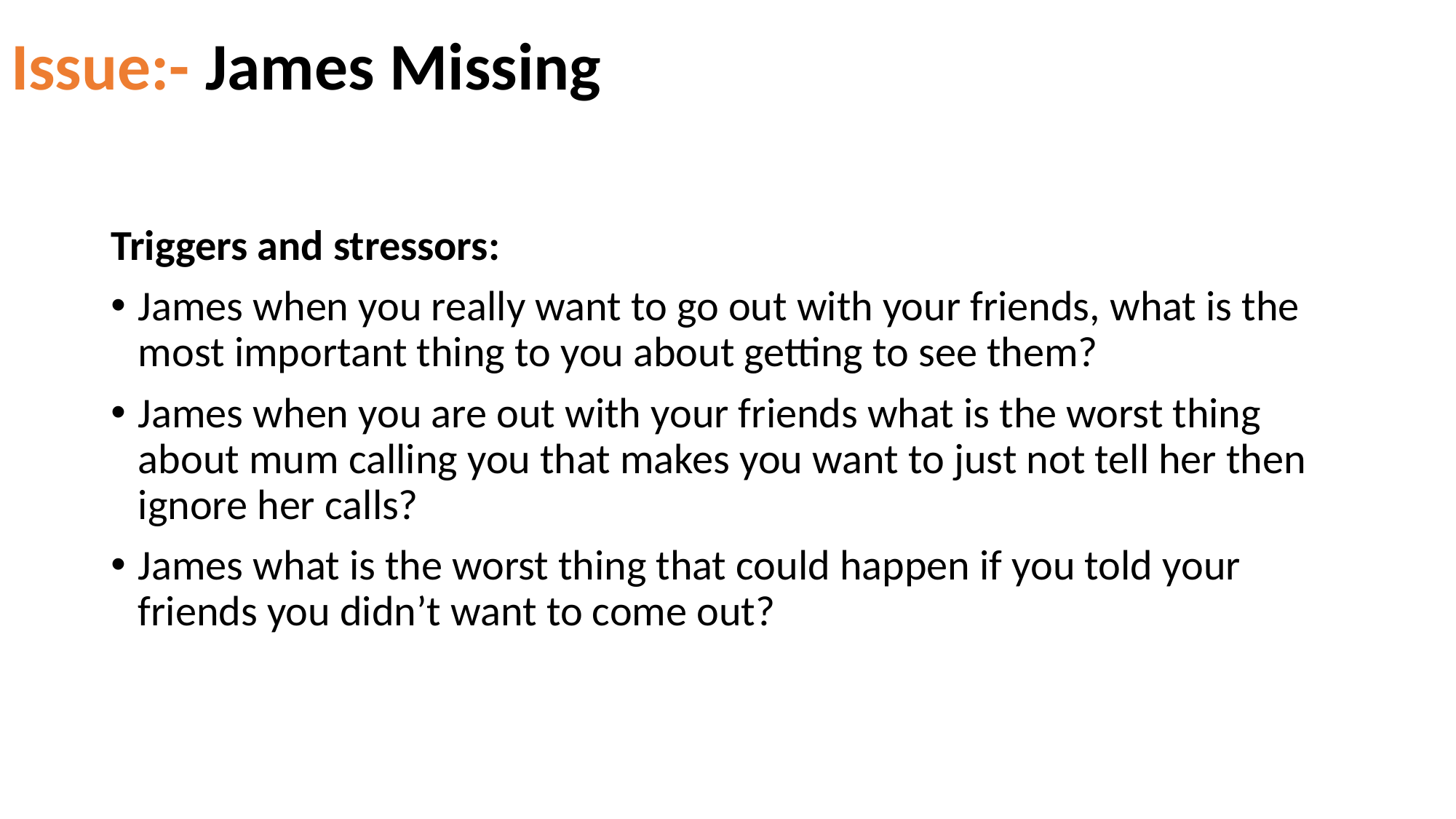

# Issue:- James Missing
Triggers and stressors:
James when you really want to go out with your friends, what is the most important thing to you about getting to see them?
James when you are out with your friends what is the worst thing about mum calling you that makes you want to just not tell her then ignore her calls?
James what is the worst thing that could happen if you told your friends you didn’t want to come out?